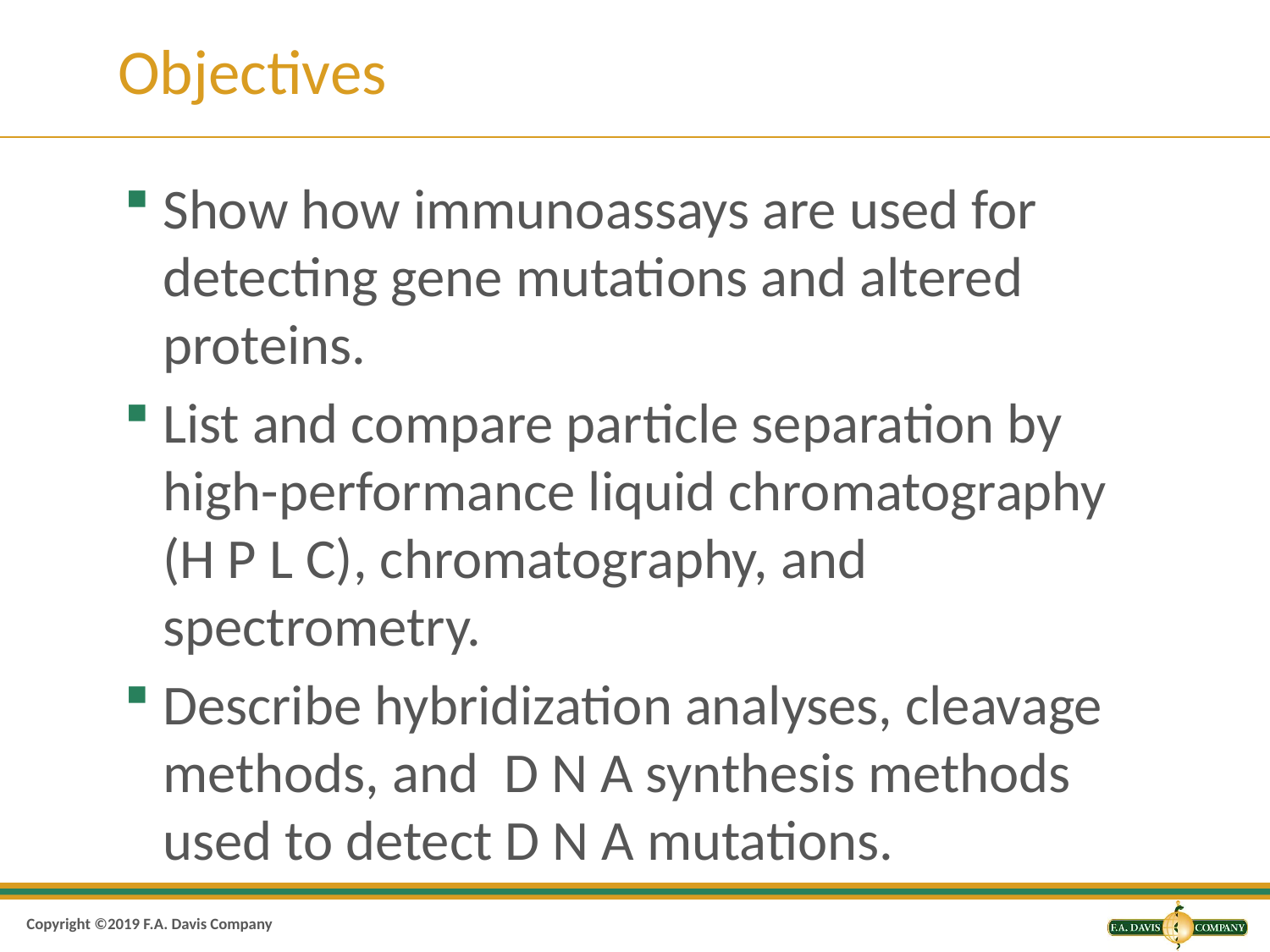

# Objectives
Show how immunoassays are used for detecting gene mutations and altered proteins.
List and compare particle separation by high-performance liquid chromatography (H P L C), chromatography, and spectrometry.
Describe hybridization analyses, cleavage methods, and  D N A synthesis methods used to detect D N A mutations.